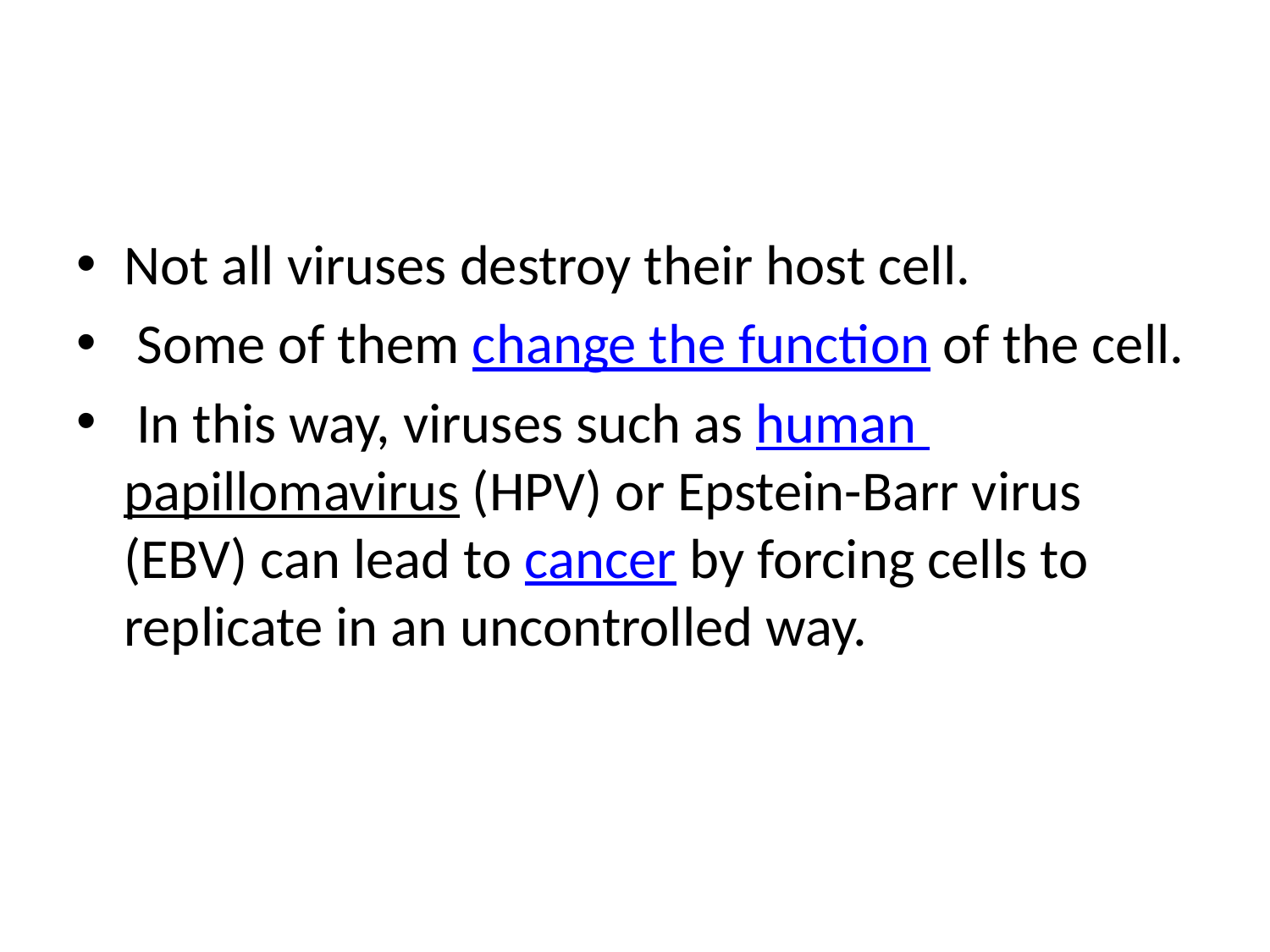

#
Not all viruses destroy their host cell.
 Some of them change the function of the cell.
 In this way, viruses such as human papillomavirus (HPV) or Epstein-Barr virus (EBV) can lead to cancer by forcing cells to replicate in an uncontrolled way.